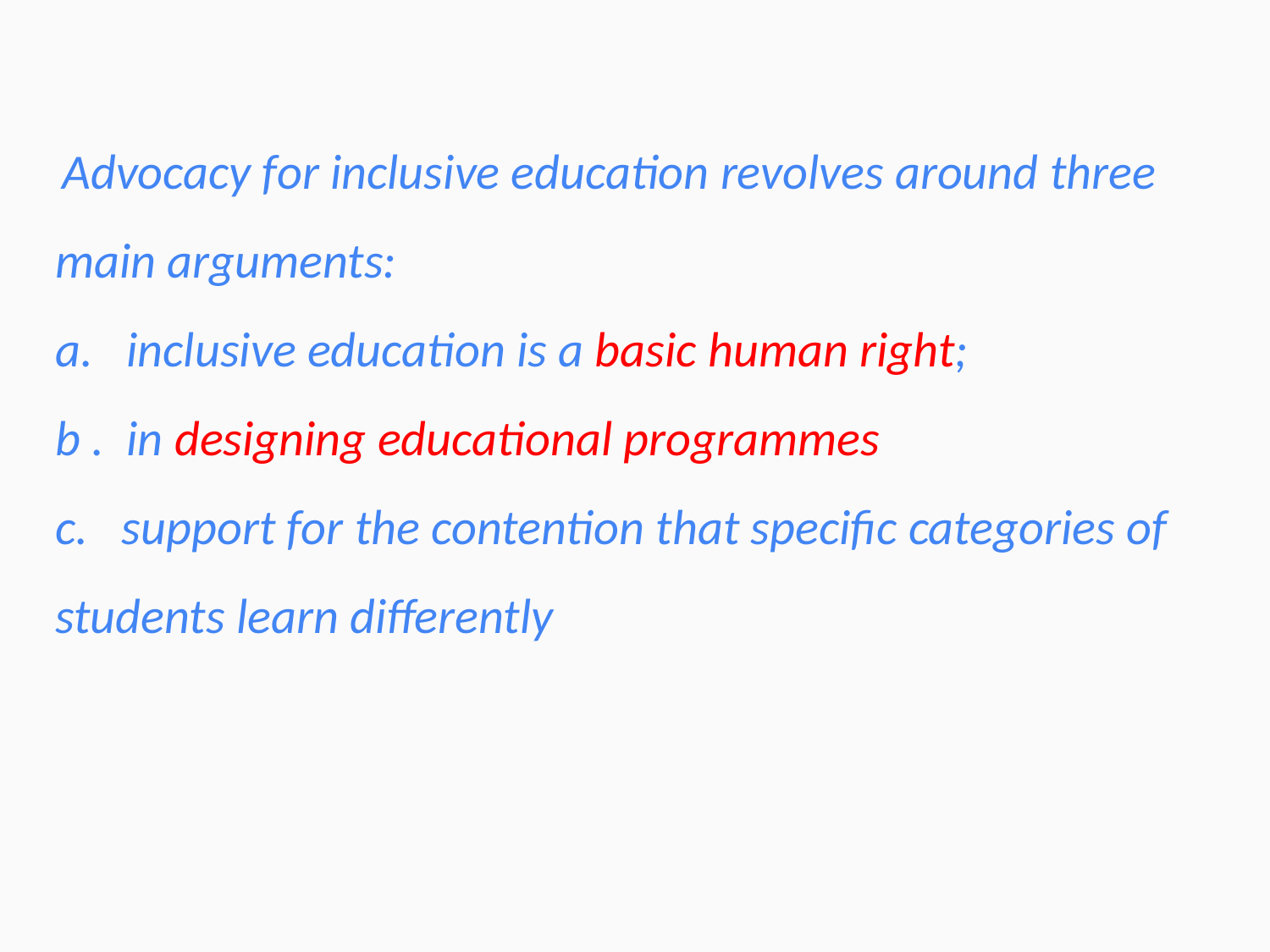

Advocacy for inclusive education revolves around three main arguments:
a.   inclusive education is a basic human right;
b .  in designing educational programmes
c.   support for the contention that specific categories of students learn differently